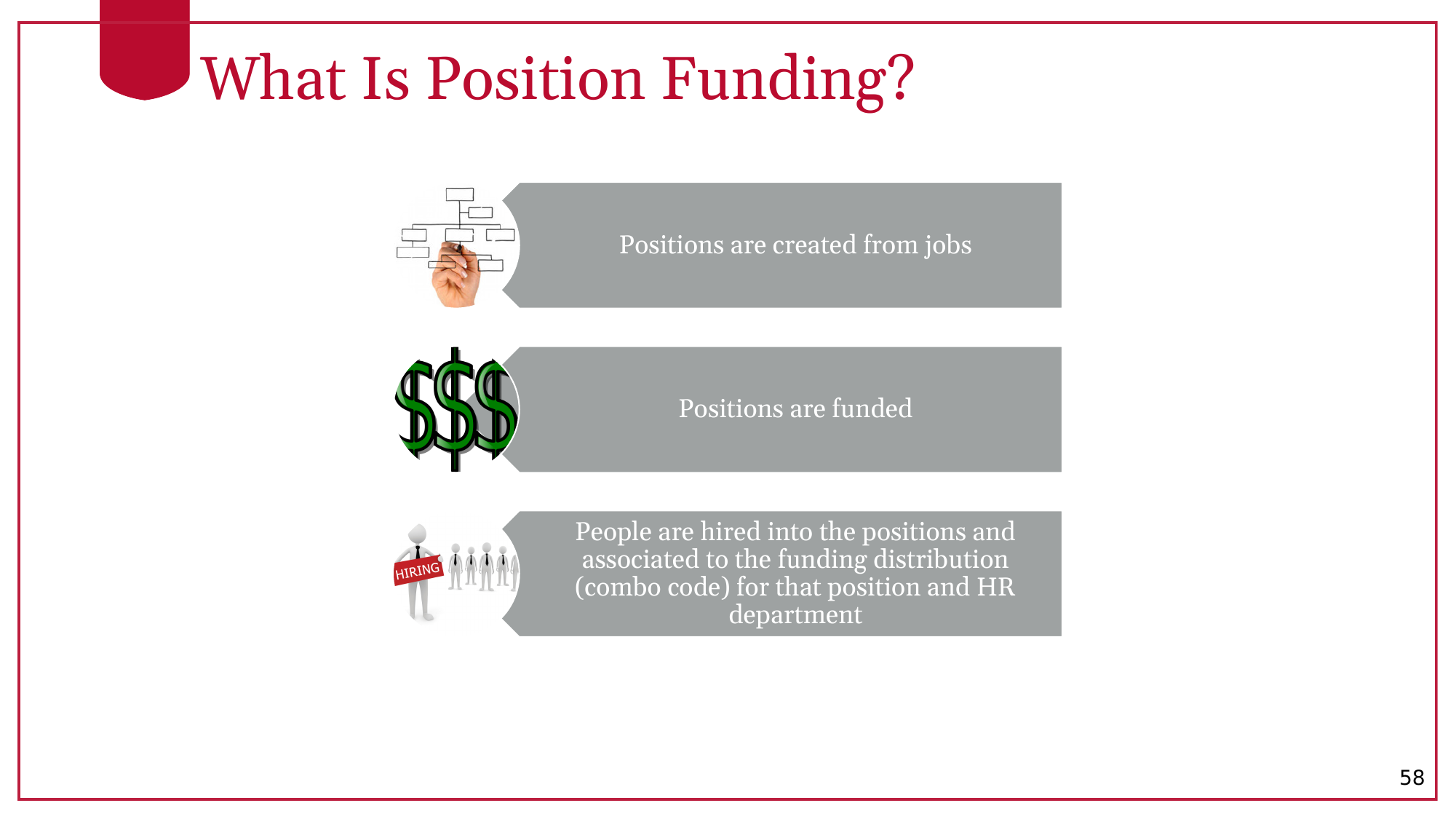

# What Is Position Funding?

Positions are created from jobs

Positions are funded

People are hired into the positions and associated to the funding distribution (combo code) for that position and HR department
58